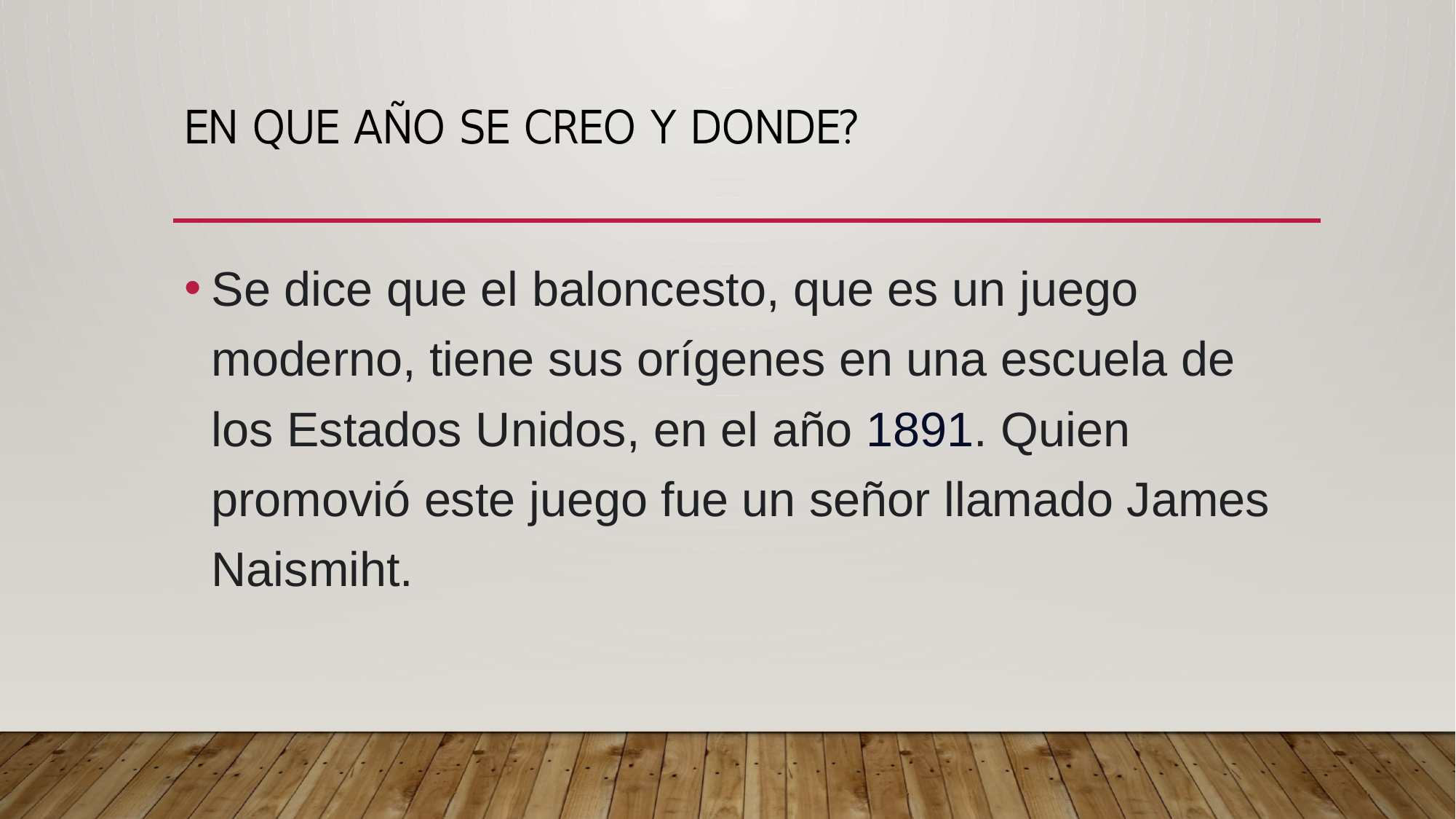

# En que año se creo y donde?
Se dice que el baloncesto, que es un juego moderno, tiene sus orígenes en una escuela de los Estados Unidos, en el año 1891. Quien promovió este juego fue un señor llamado James Naismiht.